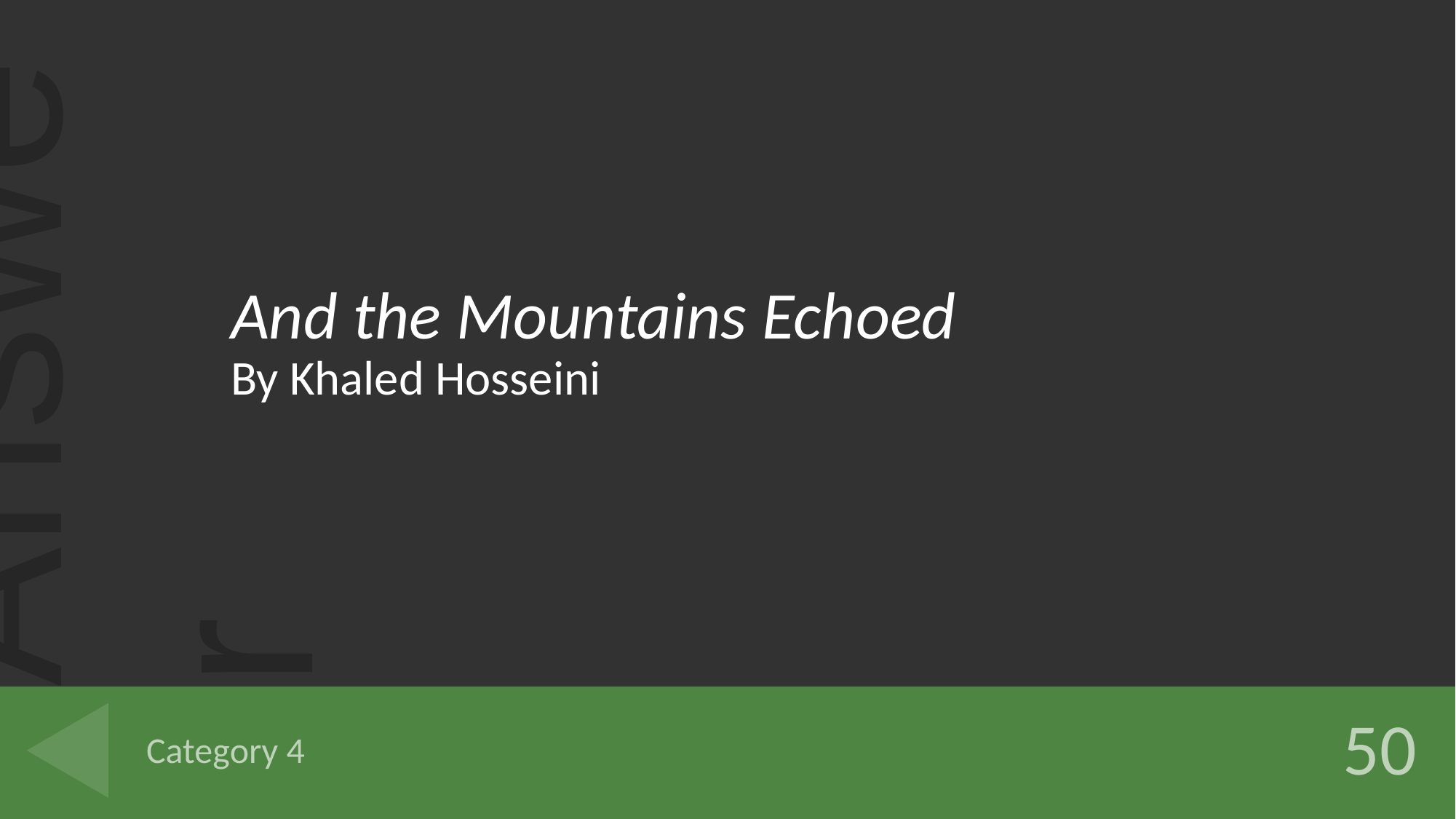

And the Mountains Echoed
By Khaled Hosseini
# Category 4
50